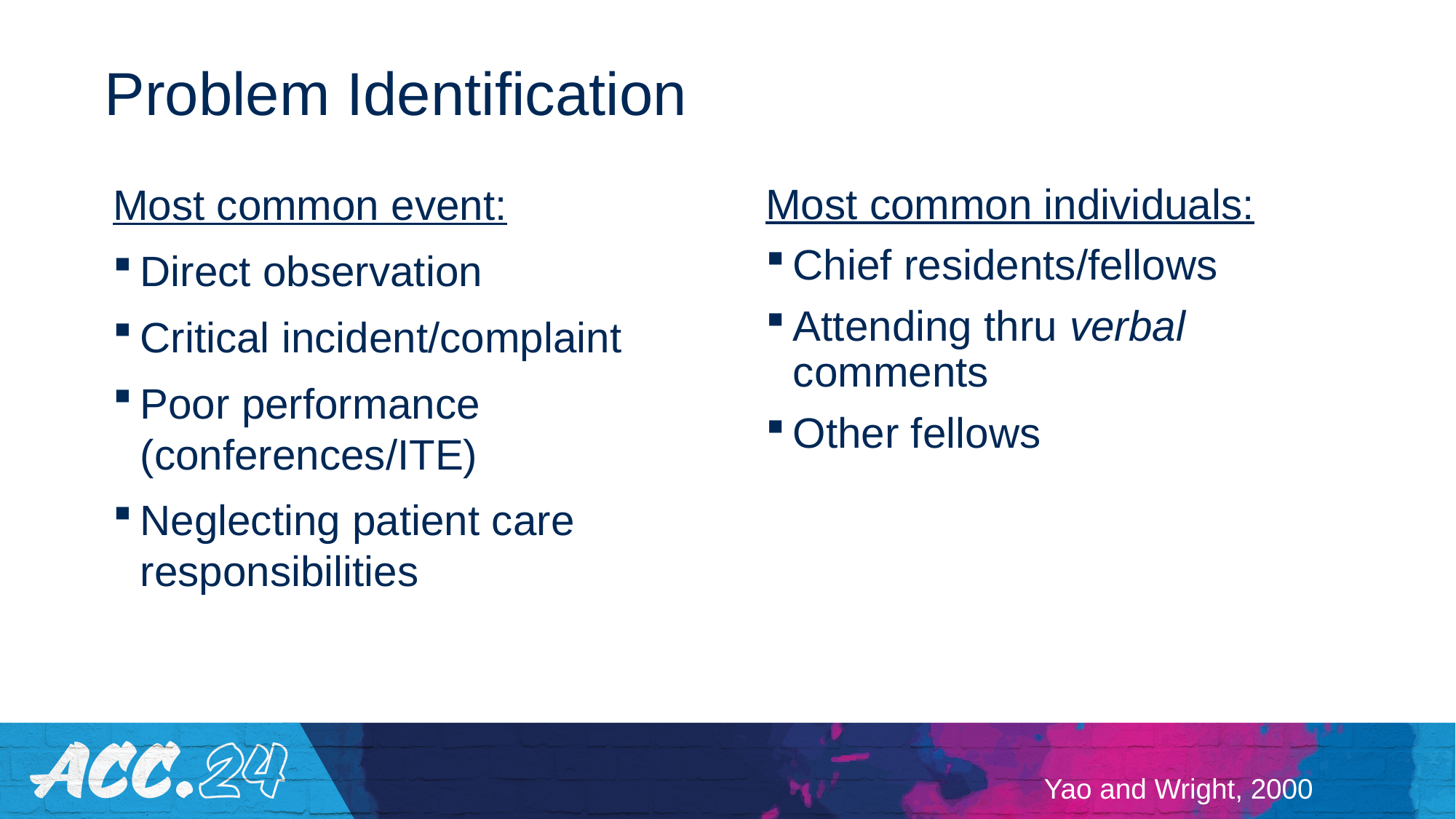

# Problem Identification
Most common event:
Direct observation
Critical incident/complaint
Poor performance (conferences/ITE)
Neglecting patient care responsibilities

Most common individuals:
Chief residents/fellows
Attending thru verbal comments
Other fellows

Yao and Wright, 2000